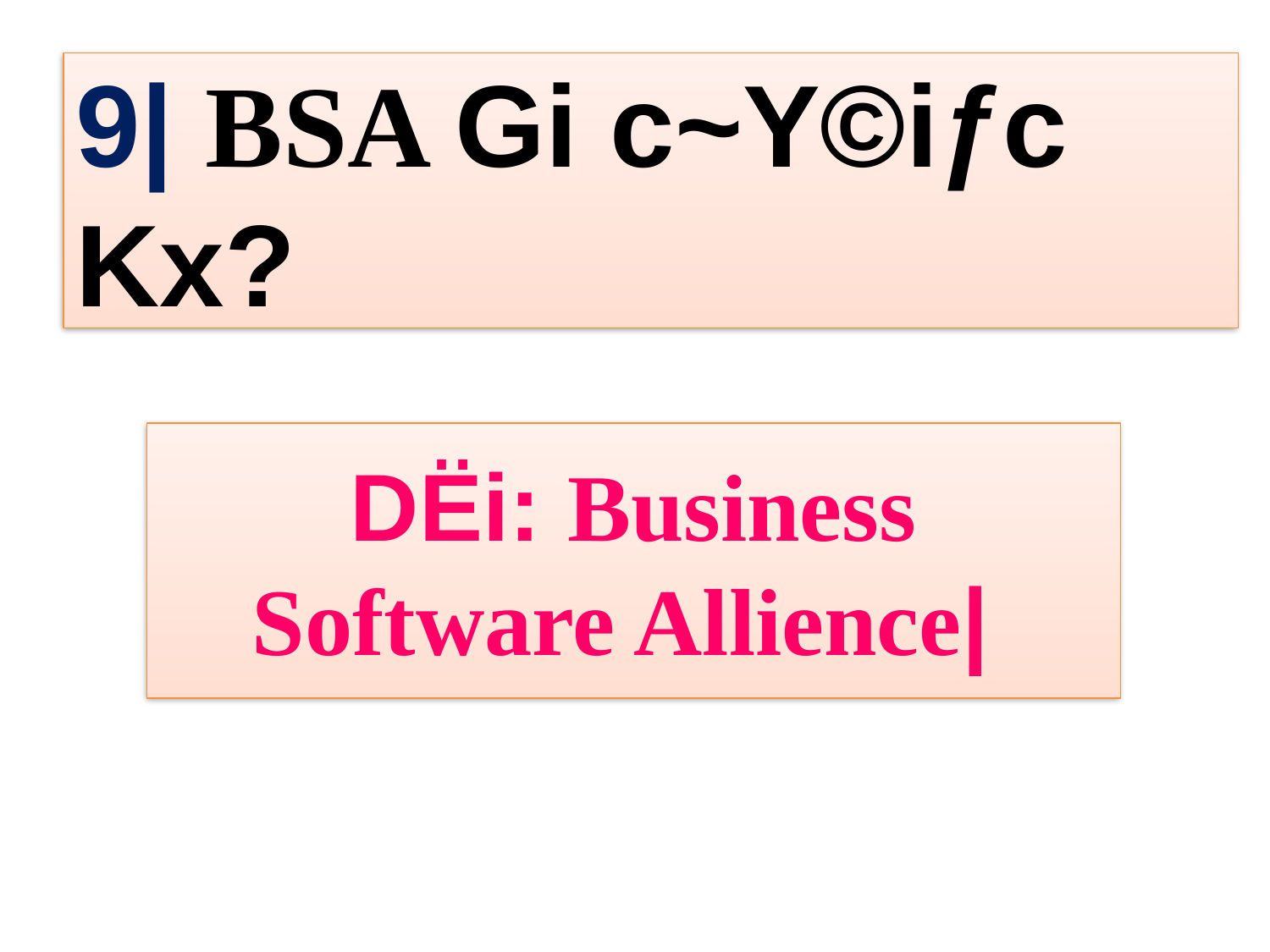

9| BSA Gi c~Y©iƒc Kx?
DËi: Business Software Allience|